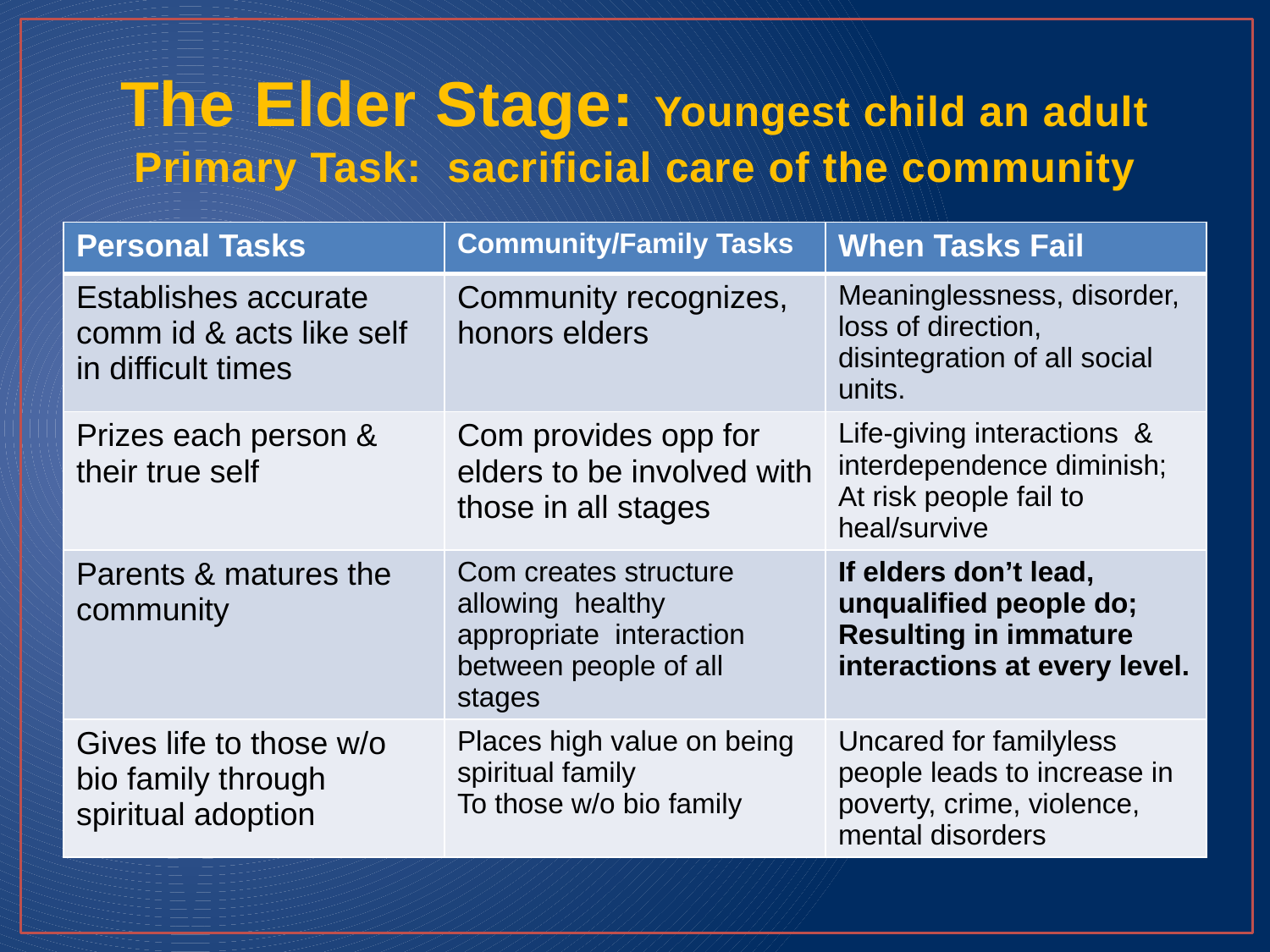

# The Elder Stage: Youngest child an adult Primary Task:  sacrificial care of the community
| Personal Tasks | Community/Family Tasks | When Tasks Fail |
| --- | --- | --- |
| Establishes accurate comm id & acts like self in difficult times | Community recognizes, honors elders | Meaninglessness, disorder, loss of direction, disintegration of all social units. |
| Prizes each person & their true self | Com provides opp for elders to be involved with those in all stages | Life-giving interactions & interdependence diminish; At risk people fail to heal/survive |
| Parents & matures the community | Com creates structure allowing healthy appropriate interaction between people of all stages | If elders don’t lead, unqualified people do; Resulting in immature interactions at every level. |
| Gives life to those w/o bio family through spiritual adoption | Places high value on being spiritual family To those w/o bio family | Uncared for familyless people leads to increase in poverty, crime, violence, mental disorders |